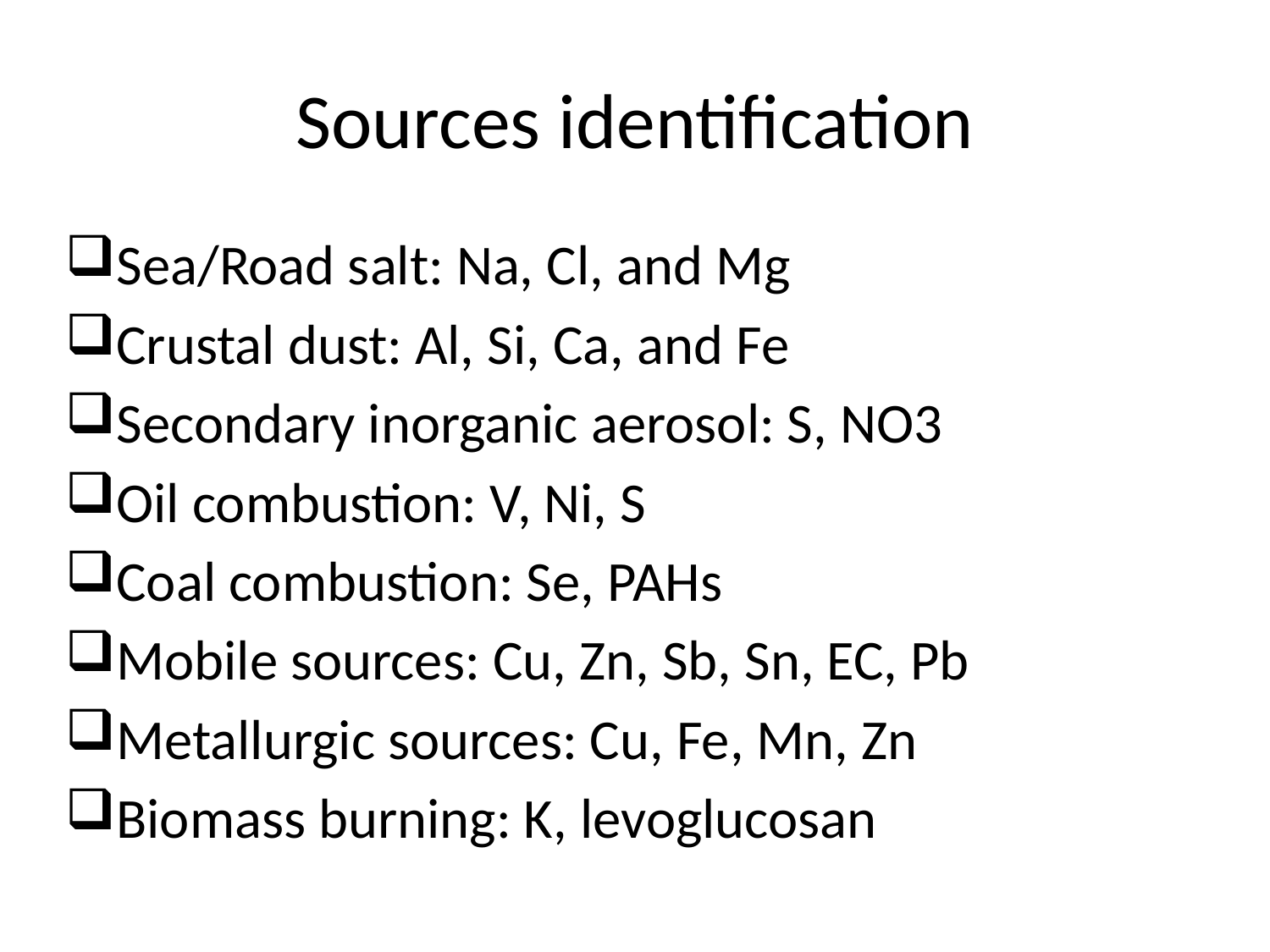

# Sources identification
Sea/Road salt: Na, Cl, and Mg
Crustal dust: Al, Si, Ca, and Fe
Secondary inorganic aerosol: S, NO3
Oil combustion: V, Ni, S
Coal combustion: Se, PAHs
Mobile sources: Cu, Zn, Sb, Sn, EC, Pb
Metallurgic sources: Cu, Fe, Mn, Zn
Biomass burning: K, levoglucosan